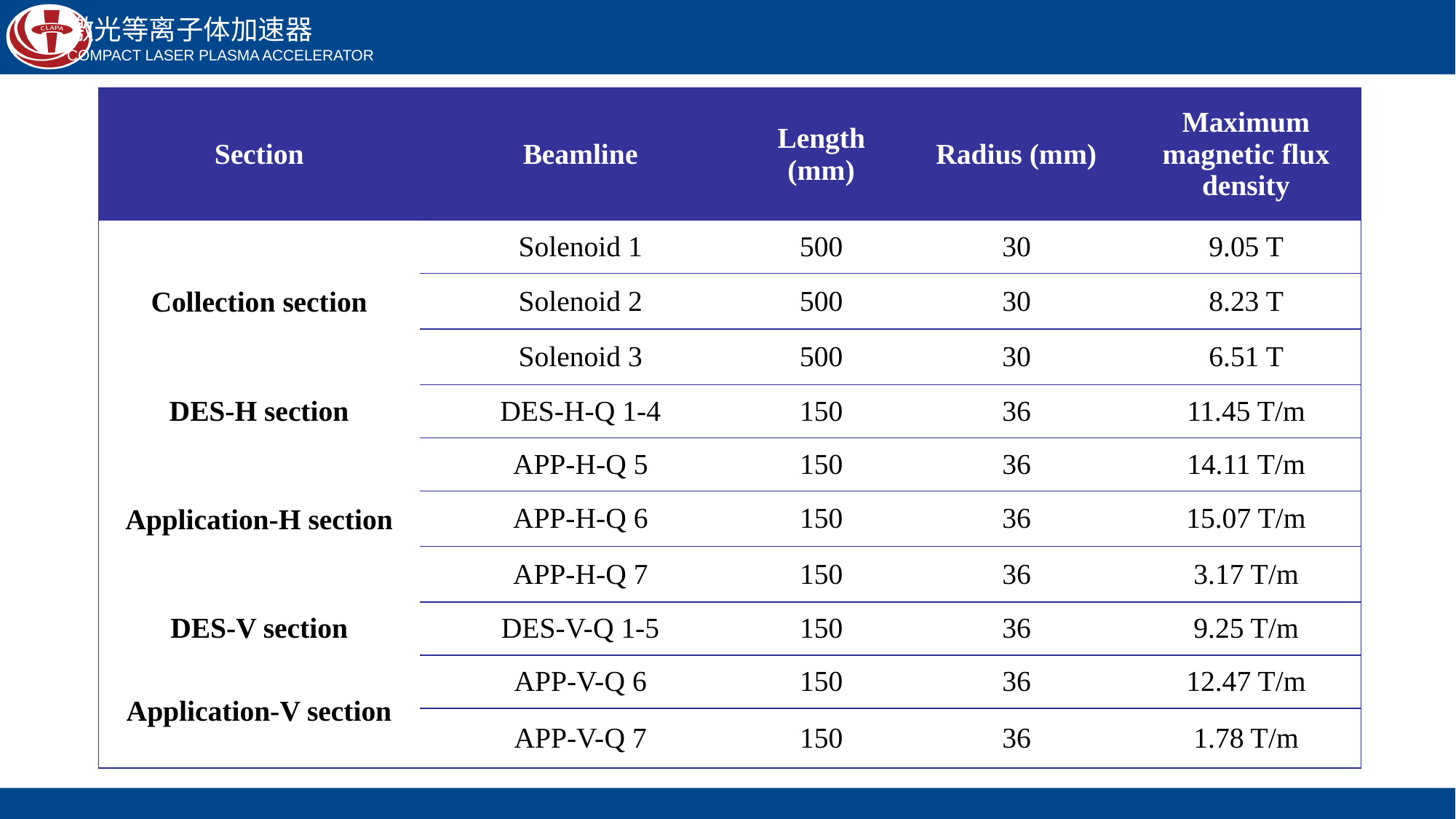

#
| Section | Beamline | Length (mm) | Radius (mm) | Maximum magnetic flux density |
| --- | --- | --- | --- | --- |
| Collection section | Solenoid 1 | 500 | 30 | 9.05 T |
|  | Solenoid 2 | 500 | 30 | 8.23 T |
|  | Solenoid 3 | 500 | 30 | 6.51 T |
| DES-H section | DES-H-Q 1-4 | 150 | 36 | 11.45 T/m |
| Application-H section | APP-H-Q 5 | 150 | 36 | 14.11 T/m |
|  | APP-H-Q 6 | 150 | 36 | 15.07 T/m |
|  | APP-H-Q 7 | 150 | 36 | 3.17 T/m |
| DES-V section | DES-V-Q 1-5 | 150 | 36 | 9.25 T/m |
| Application-V section | APP-V-Q 6 | 150 | 36 | 12.47 T/m |
|  | APP-V-Q 7 | 150 | 36 | 1.78 T/m |